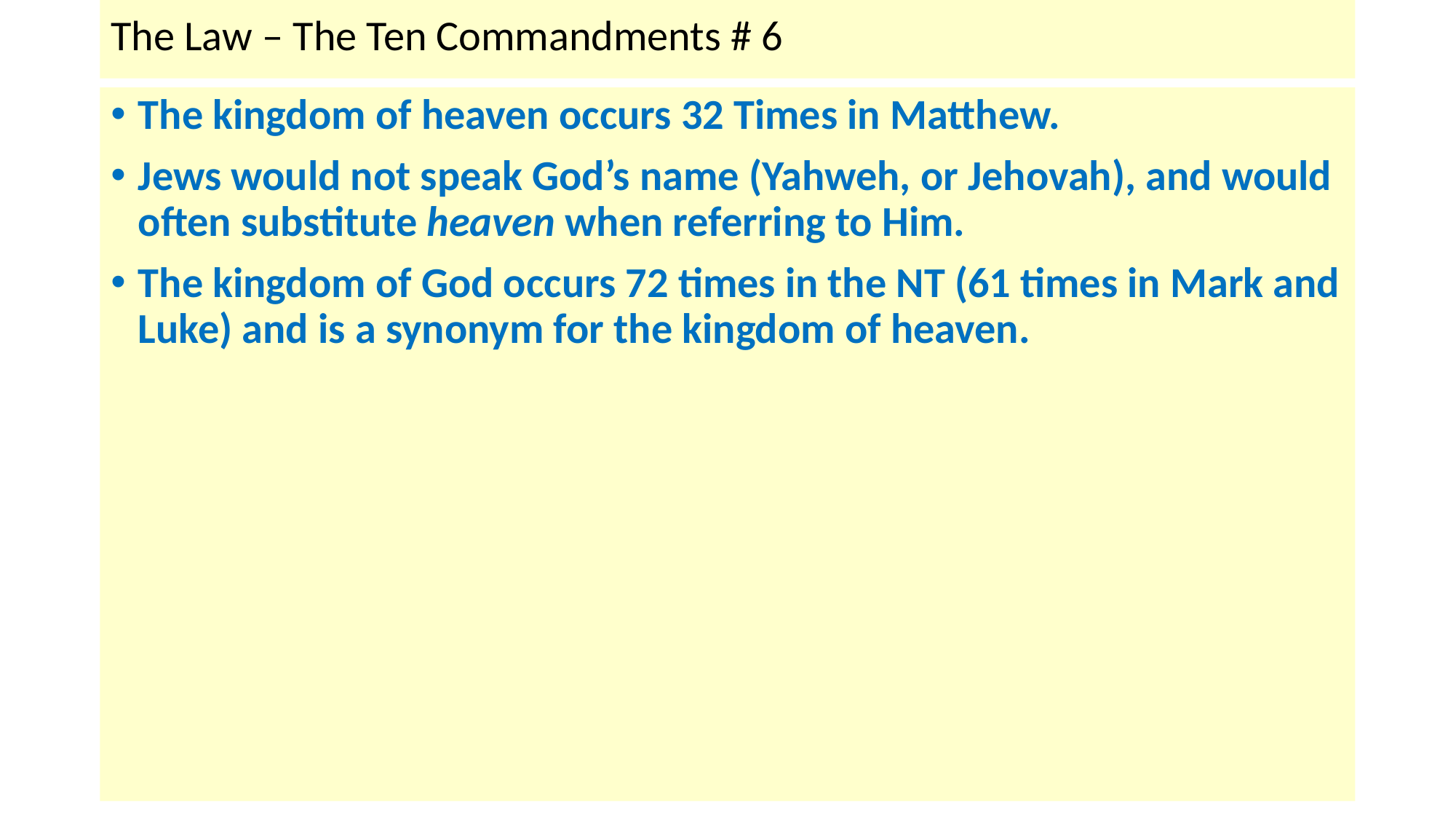

# The Law – The Ten Commandments # 6
The kingdom of heaven occurs 32 Times in Matthew.
Jews would not speak God’s name (Yahweh, or Jehovah), and would often substitute heaven when referring to Him.
The kingdom of God occurs 72 times in the NT (61 times in Mark and Luke) and is a synonym for the kingdom of heaven.